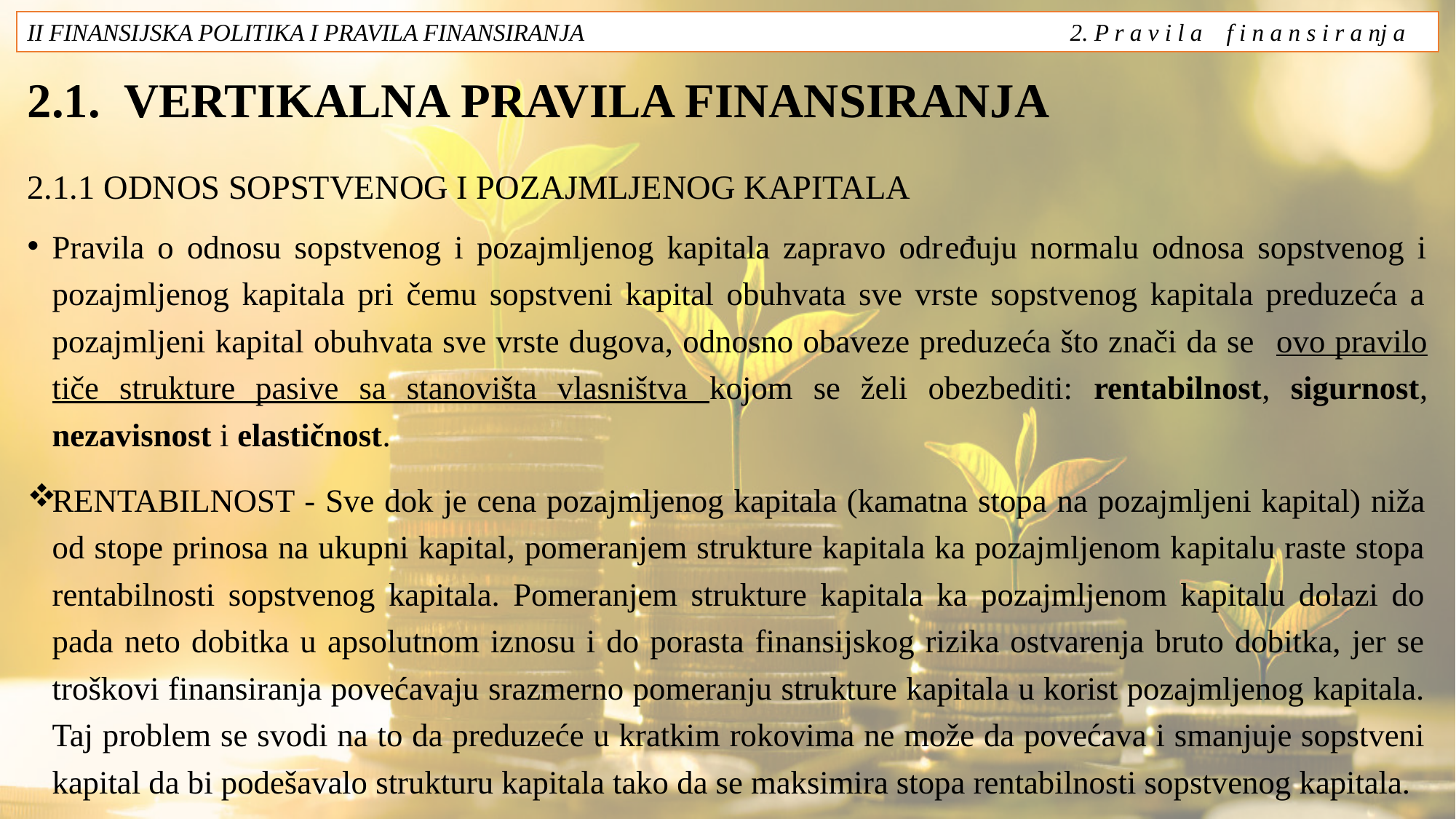

II FINANSIJSKA POLITIKA I PRAVILA FINANSIRANJA                                                                                 2. P r a v i l a    f i n a n s i r a nj a
# 2.1.  VERTIKALNA PRAVILA FINANSIRANJA
2.1.1 ODNOS SOPSTVENOG I POZAJMLJENOG KAPITALA
Pravila o odnosu sopstvenog i pozajmljenog kapitala zapravo određuju normalu odnosa sopstvenog i pozajmljenog kapitala pri čemu sopstveni kapital obuhvata sve vrste sopstvenog kapitala preduzeća a pozajmljeni kapital obuhvata sve vrste dugova, odnosno obaveze preduzeća što znači da se  ovo pravilo tiče strukture pasive sa stanovišta vlasništva kojom se želi obezbediti: rentabilnost, sigurnost, nezavisnost i elastičnost.
RENTABILNOST - Sve dok je cena pozajmljenog kapitala (kamatna stopa na pozajmljeni kapital) niža od stope prinosa na ukupni kapital, pomeranjem strukture kapitala ka pozajmljenom kapitalu raste stopa rentabilnosti sopstvenog kapitala. Pomeranjem strukture kapitala ka pozajmljenom kapitalu dolazi do pada neto dobitka u apsolutnom iznosu i do porasta finansijskog rizika ostvarenja bruto dobitka, jer se troškovi finansiranja povećavaju srazmerno pomeranju strukture kapitala u korist pozajmljenog kapitala. Taj problem se svodi na to da preduzeće u kratkim rokovima ne može da povećava i smanjuje sopstveni kapital da bi podešavalo strukturu kapitala tako da se maksimira stopa rentabilnosti sopstvenog kapitala.